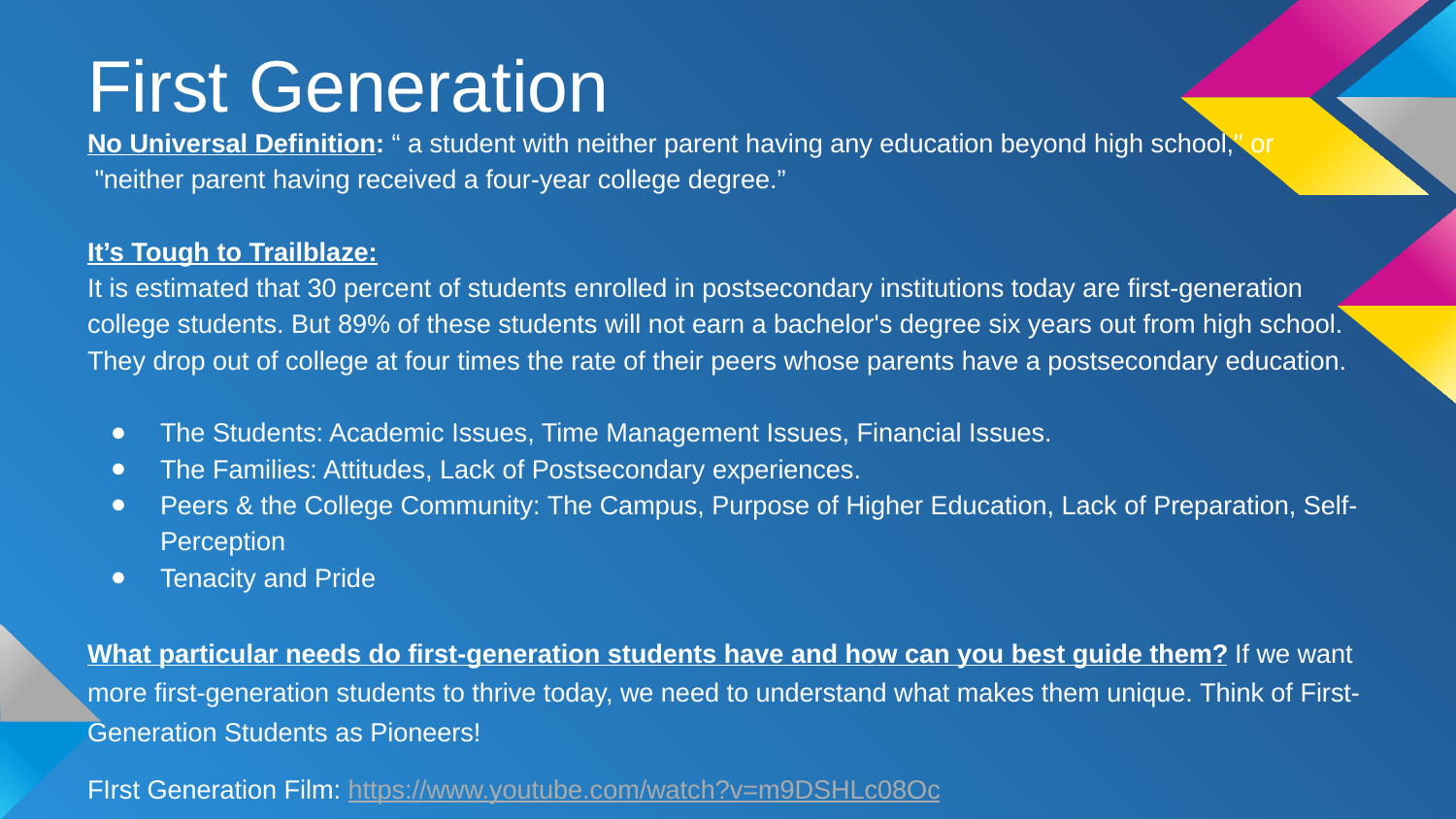

# First Generation
No Universal Definition: “ a student with neither parent having any education beyond high school," or
 "neither parent having received a four-year college degree.”

It’s Tough to Trailblaze:
It is estimated that 30 percent of students enrolled in postsecondary institutions today are first-generation college students. But 89% of these students will not earn a bachelor's degree six years out from high school. They drop out of college at four times the rate of their peers whose parents have a postsecondary education.

The Students: Academic Issues, Time Management Issues, Financial Issues.
The Families: Attitudes, Lack of Postsecondary experiences.
Peers & the College Community: The Campus, Purpose of Higher Education, Lack of Preparation, Self-Perception
Tenacity and Pride

What particular needs do first-generation students have and how can you best guide them? If we want more first-generation students to thrive today, we need to understand what makes them unique. Think of First-Generation Students as Pioneers!
FIrst Generation Film: https://www.youtube.com/watch?v=m9DSHLc08Oc